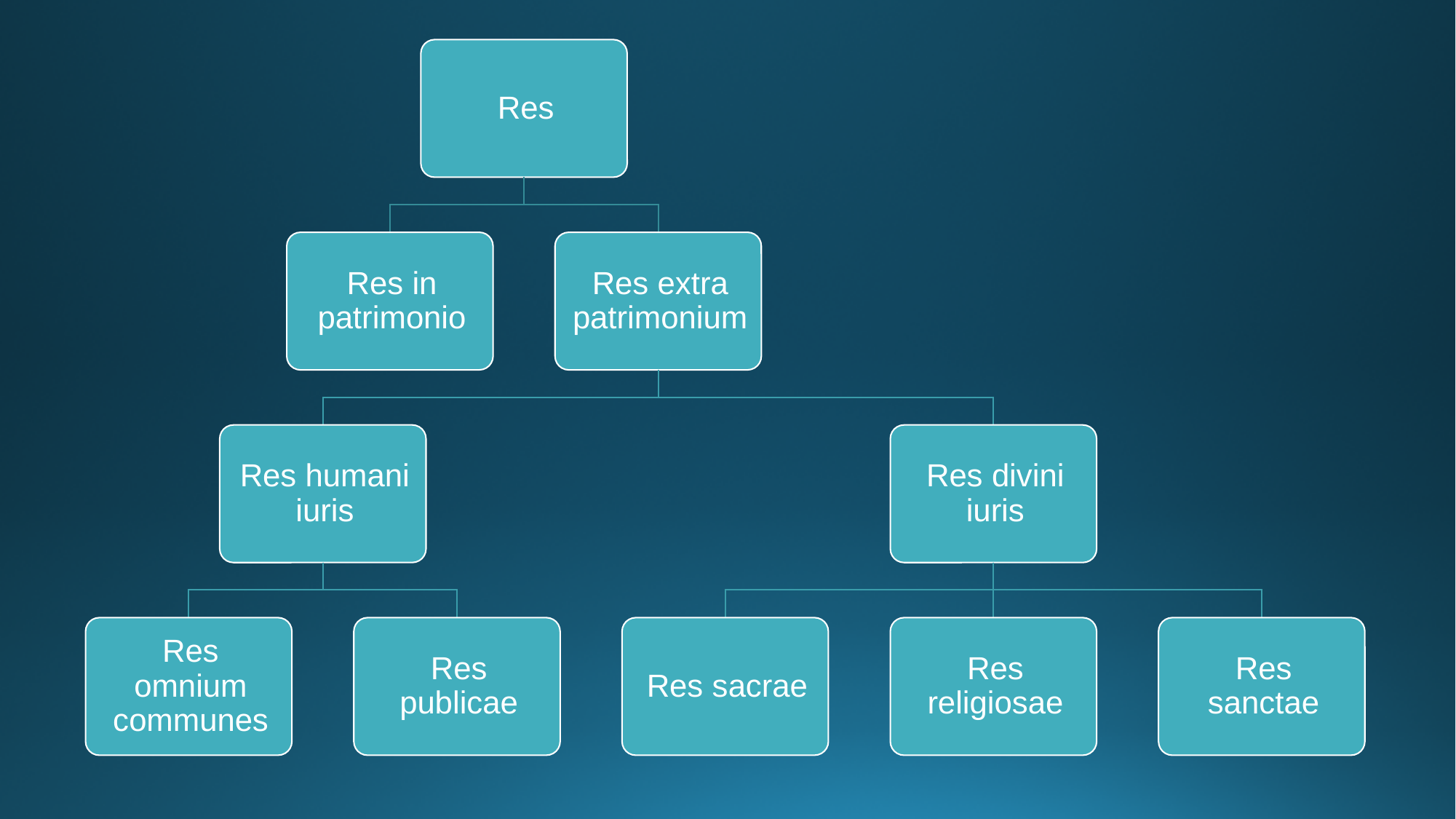

Res
Res in patrimonio
Res extra patrimonium
Res humani iuris
Res omnium communes
Res publicae
Res divini iuris
Res sacrae
Res religiosae
Res sanctae